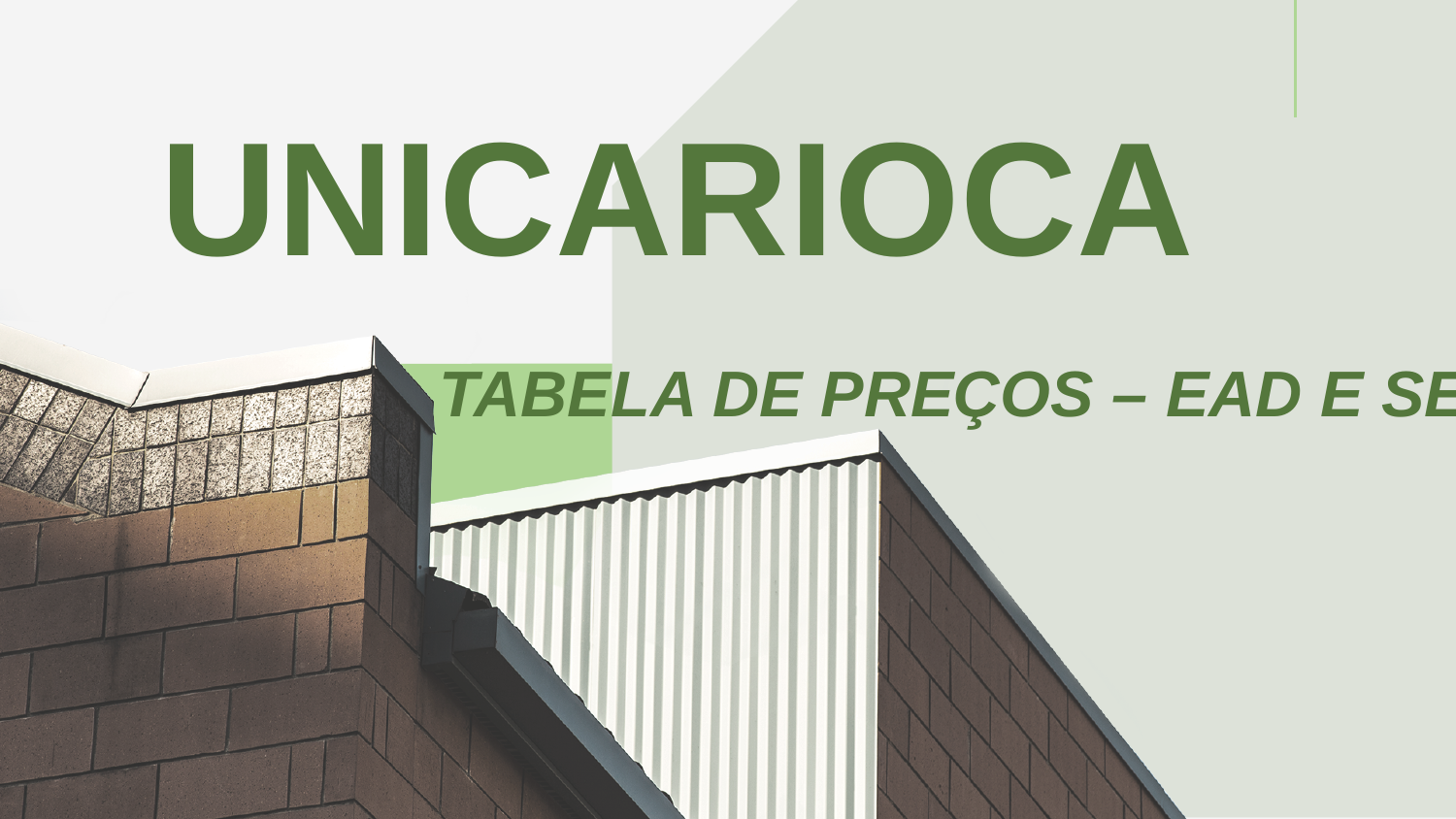

# UNICARIOCA
TABELA DE PREÇOS – EAD E SEMI